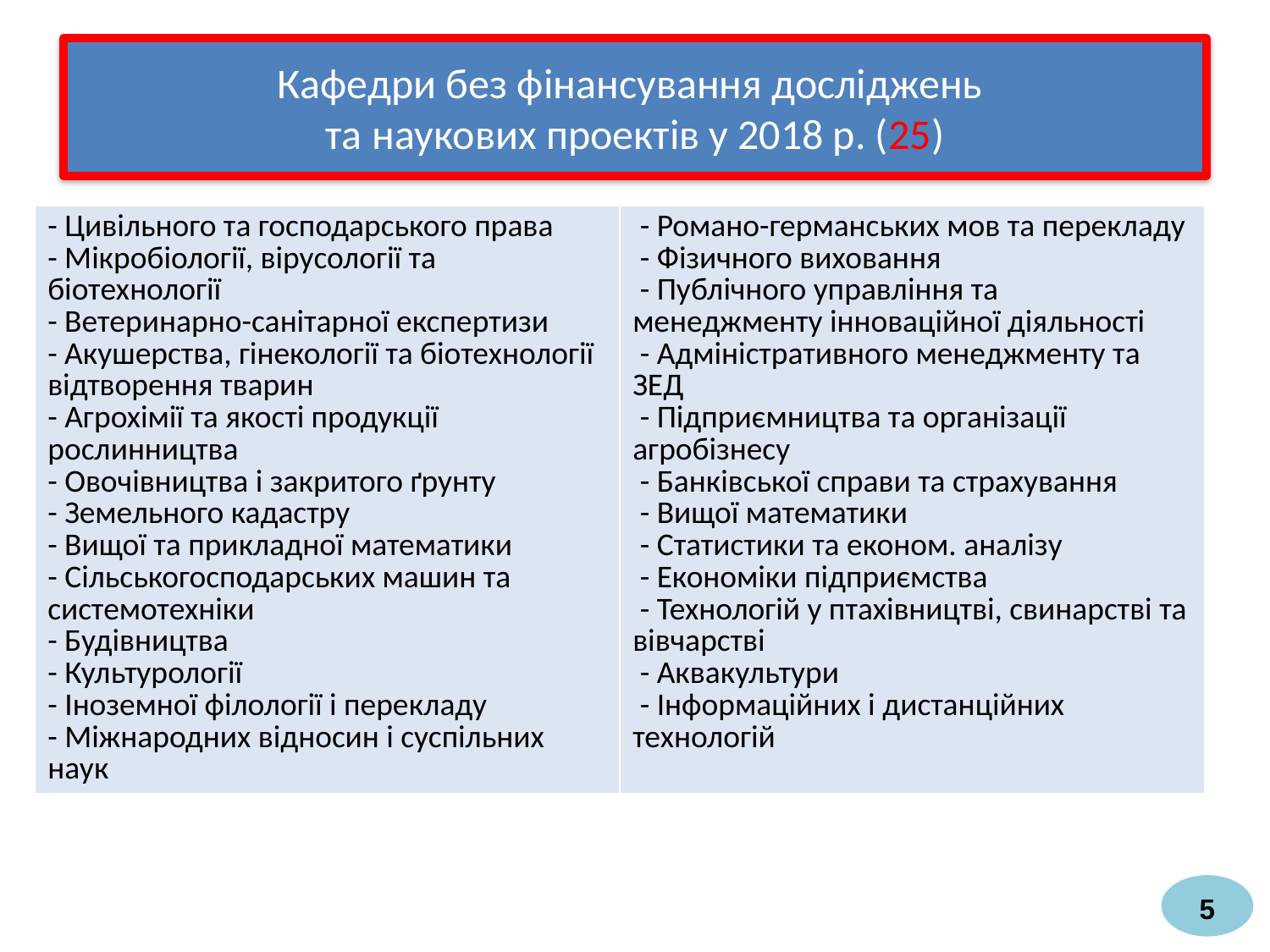

Кафедри без фінансування досліджень
та наукових проектів у 2018 р. (25)
| - Цивільного та господарського права - Мікробіології, вірусології та біотехнології - Ветеринарно-санітарної експертизи - Акушерства, гінекології та біотехнології відтворення тварин - Агрохімії та якості продукції рослинництва - Овочівництва і закритого ґрунту - Земельного кадастру - Вищої та прикладної математики - Сільськогосподарських машин та системотехніки - Будівництва - Культурології - Іноземної філології і перекладу - Міжнародних відносин і суспільних наук | - Романо-германських мов та перекладу  - Фізичного виховання  - Публічного управління та менеджменту інноваційної діяльності  - Адміністративного менеджменту та ЗЕД  - Підприємництва та організації агробізнесу  - Банківської справи та страхування  - Вищої математики  - Статистики та економ. аналізу  - Економіки підприємства  - Технологій у птахівництві, свинарстві та вівчарстві  - Аквакультури  - Інформаційних і дистанційних технологій |
| --- | --- |
5